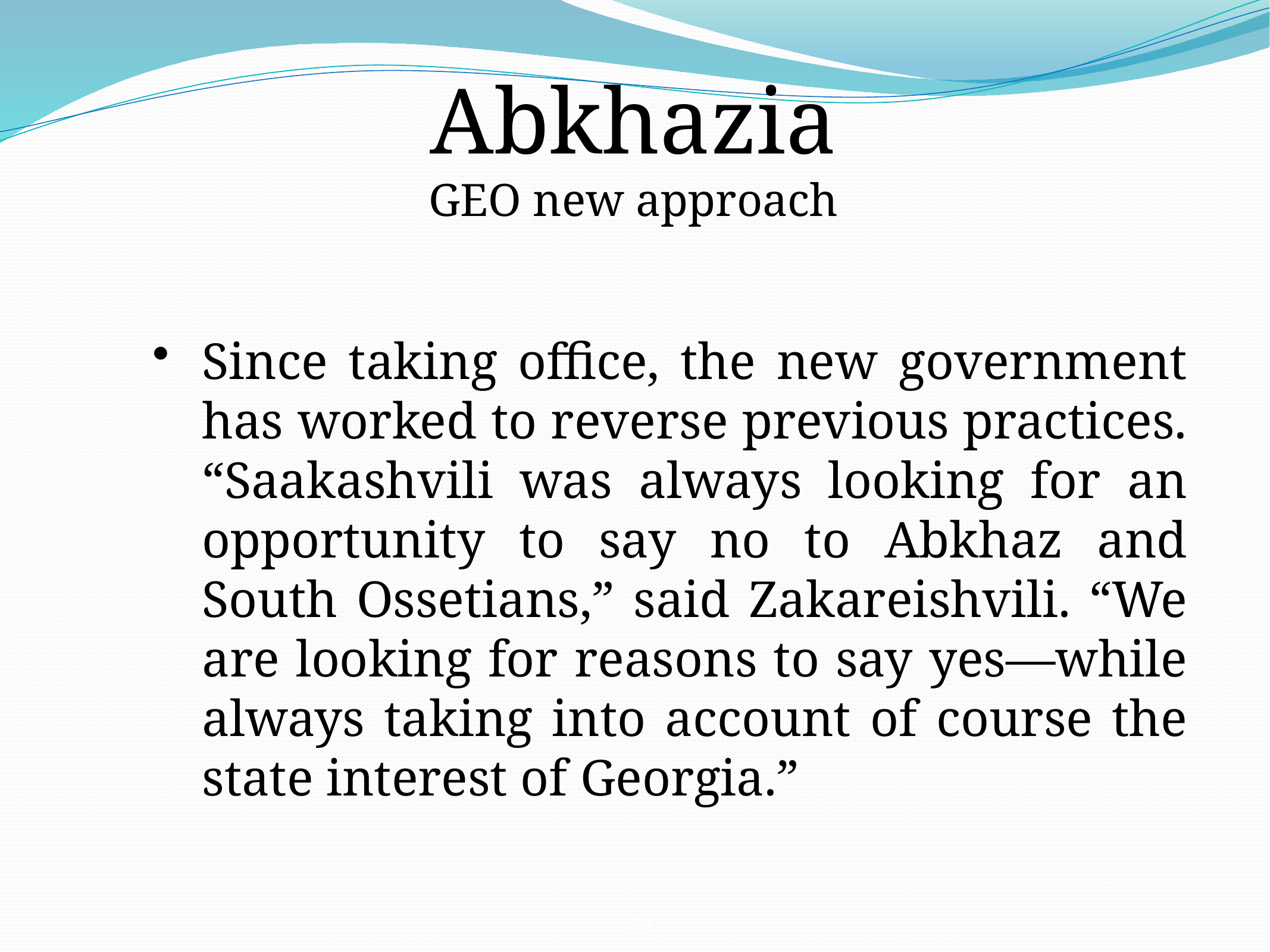

Abkhazia
GEO new approach
Since taking office, the new government has worked to reverse previous practices. “Saakashvili was always looking for an opportunity to say no to Abkhaz and South Ossetians,” said Zakareishvili. “We are looking for reasons to say yes—while always taking into account of course the state interest of Georgia.”
57